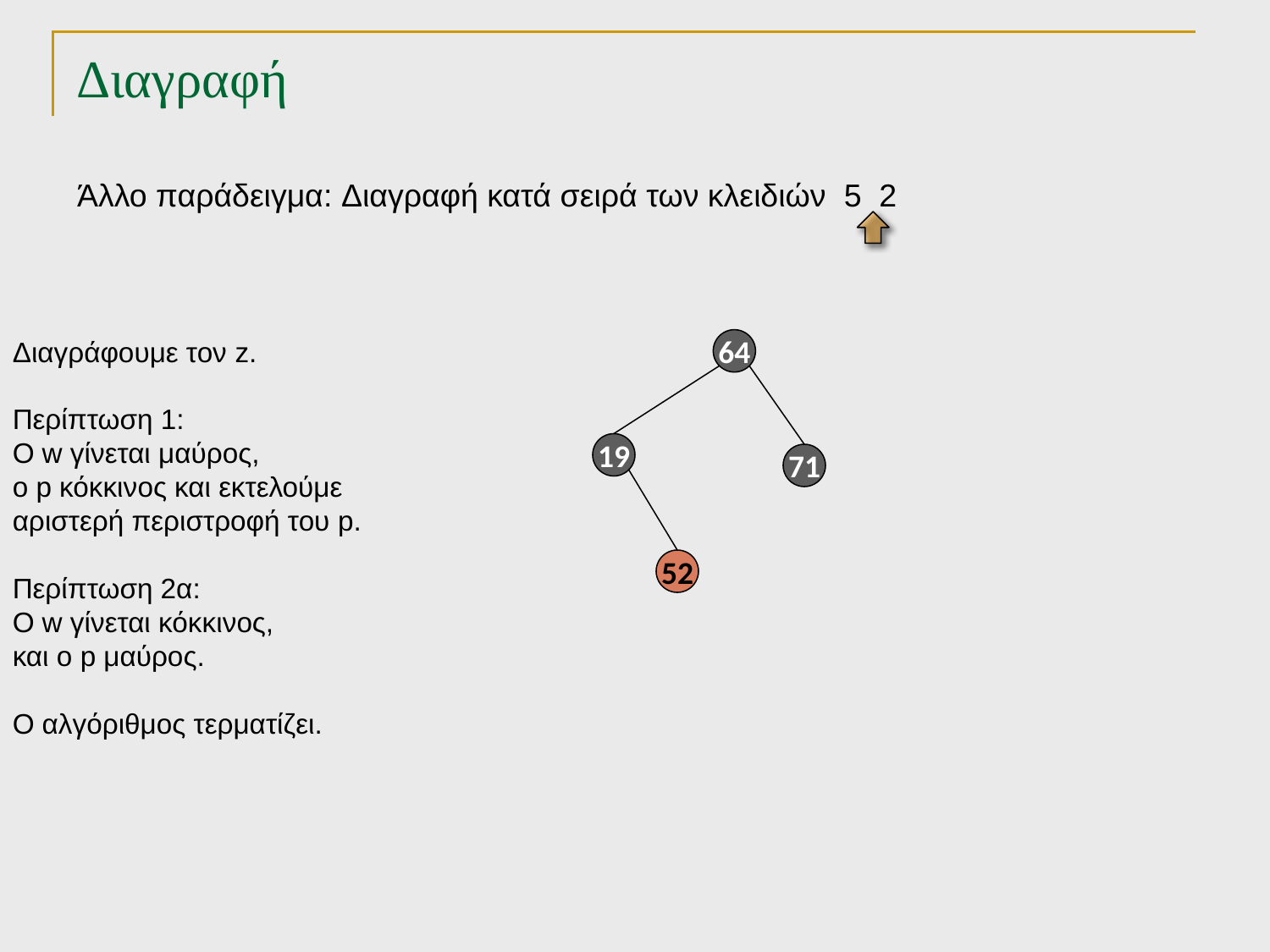

# Διαγραφή
Άλλο παράδειγμα: Διαγραφή κατά σειρά των κλειδιών  5  2

Διαγράφουμε τον z.

Περίπτωση 1:
Ο w γίνεται μαύρος,
ο p κόκκινος και εκτελούμε αριστερή περιστροφή του p.

Περίπτωση 2α:
Ο w γίνεται κόκκινος,
και ο p μαύρος.

Ο αλγόριθμος τερματίζει.
64
19
71
52

TexPoint fonts used in EMF.
Read the TexPoint manual before you delete this box.: AAAAA